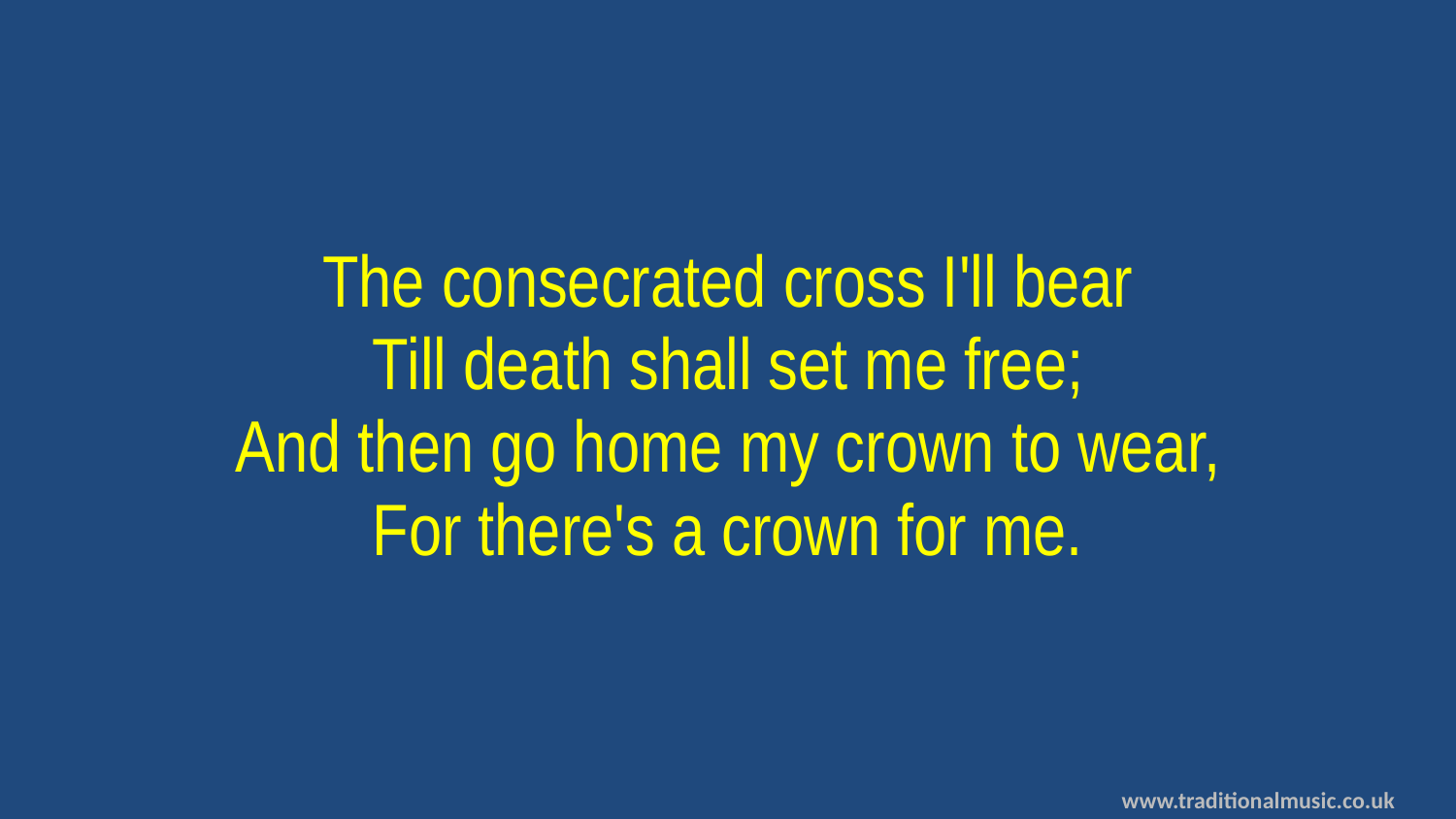

The consecrated cross I'll bear
Till death shall set me free;
And then go home my crown to wear,
For there's a crown for me.